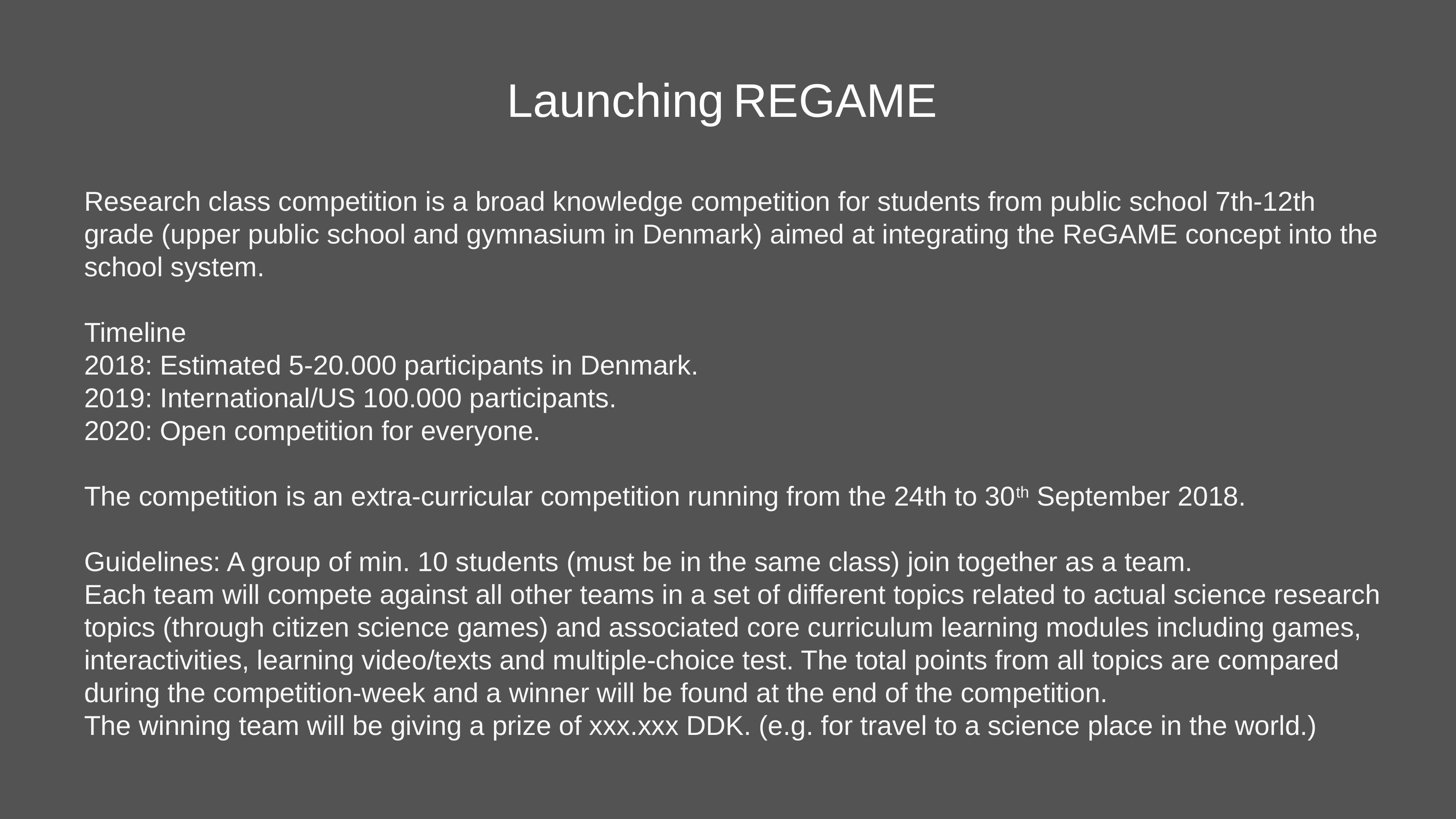

# Launching REGAME
Research class competition is a broad knowledge competition for students from public school 7th-12th grade (upper public school and gymnasium in Denmark) aimed at integrating the ReGAME concept into the school system.
Timeline
2018: Estimated 5-20.000 participants in Denmark.
2019: International/US 100.000 participants.
2020: Open competition for everyone.
The competition is an extra-curricular competition running from the 24th to 30th September 2018.
Guidelines: A group of min. 10 students (must be in the same class) join together as a team.
Each team will compete against all other teams in a set of different topics related to actual science research topics (through citizen science games) and associated core curriculum learning modules including games, interactivities, learning video/texts and multiple-choice test. The total points from all topics are compared during the competition-week and a winner will be found at the end of the competition.
The winning team will be giving a prize of xxx.xxx DDK. (e.g. for travel to a science place in the world.)